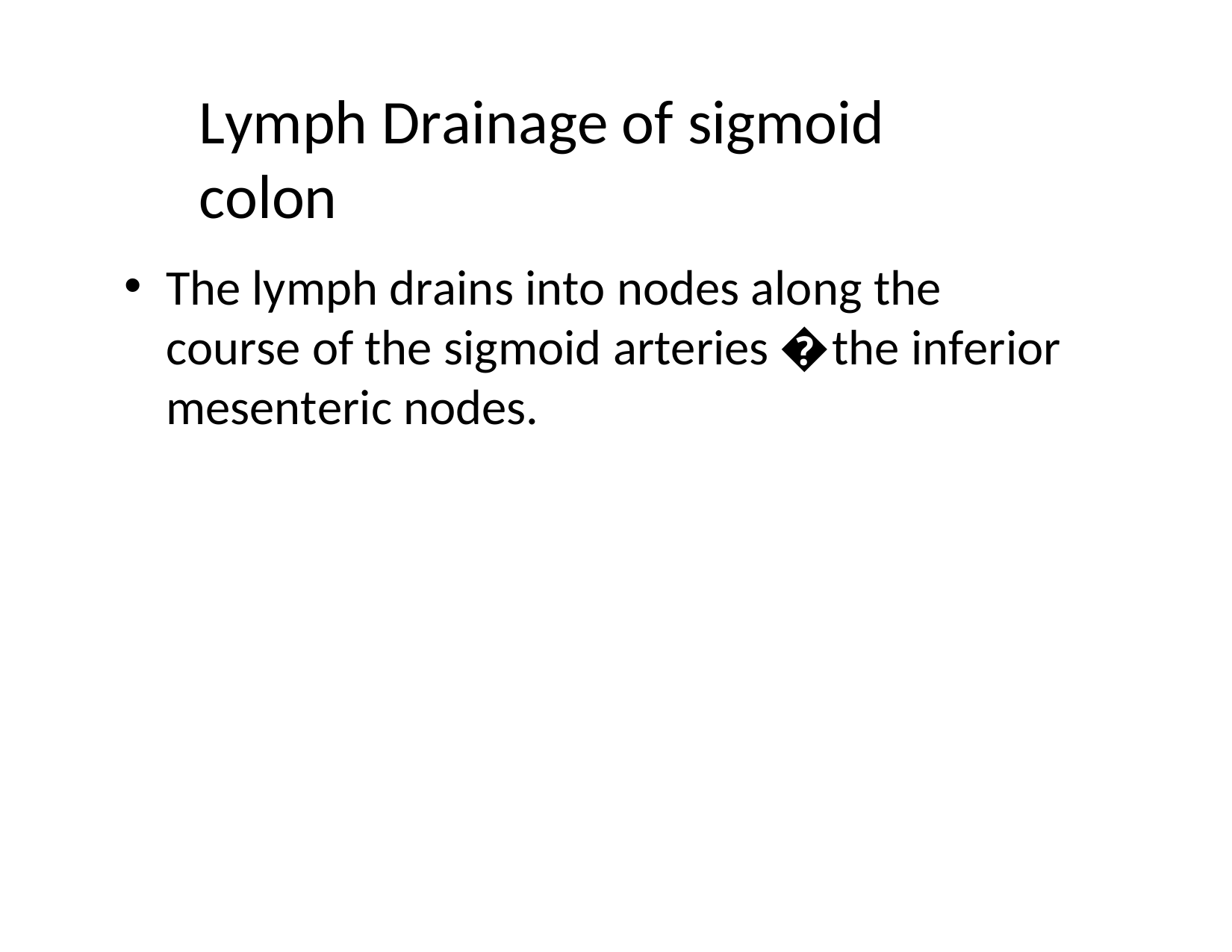

Lymph Drainage of sigmoid colon
The lymph drains into nodes along the course of the sigmoid arteries �the inferior mesenteric nodes.